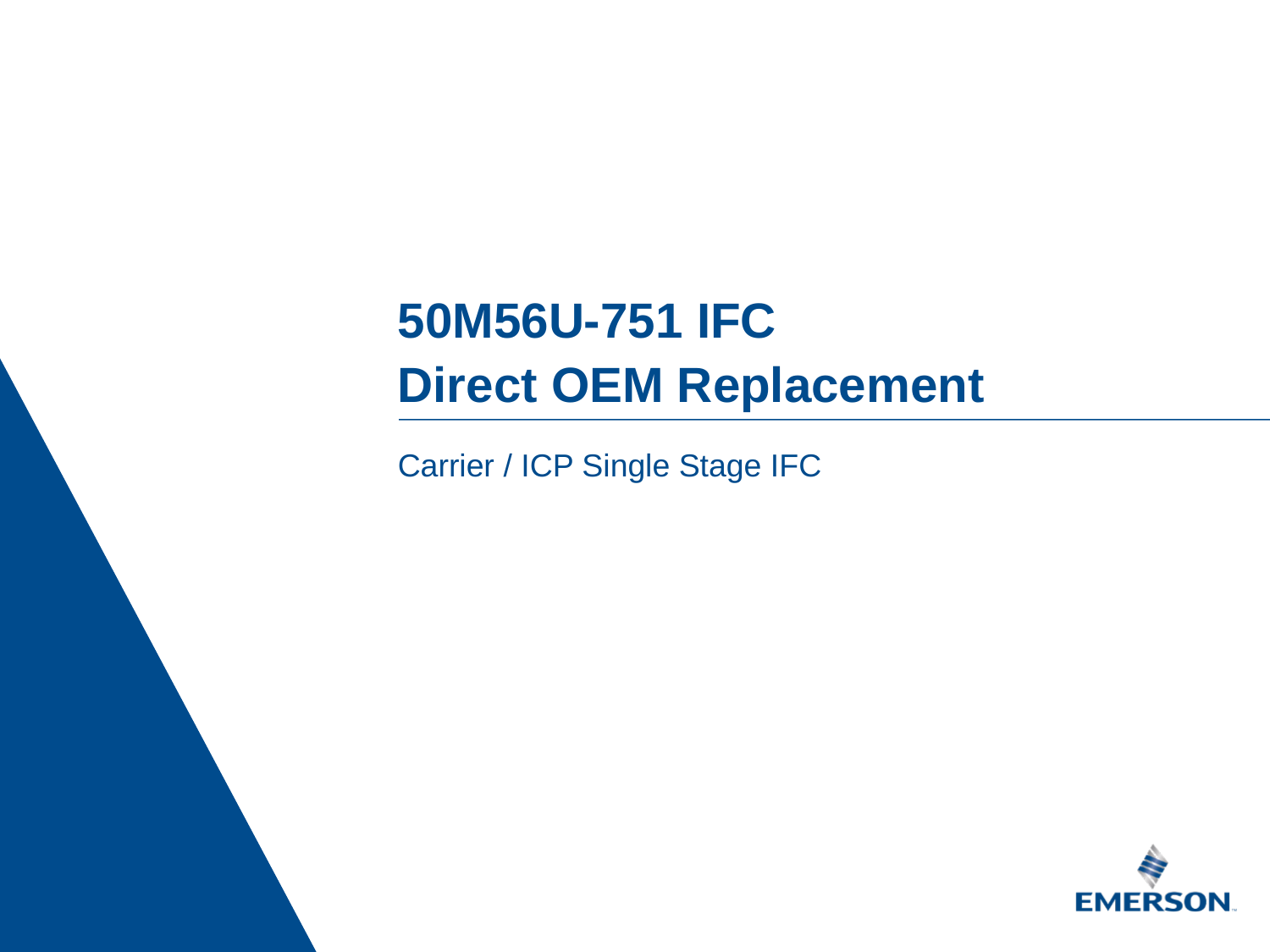

50M56U-751 IFC
Direct OEM Replacement
Carrier / ICP Single Stage IFC